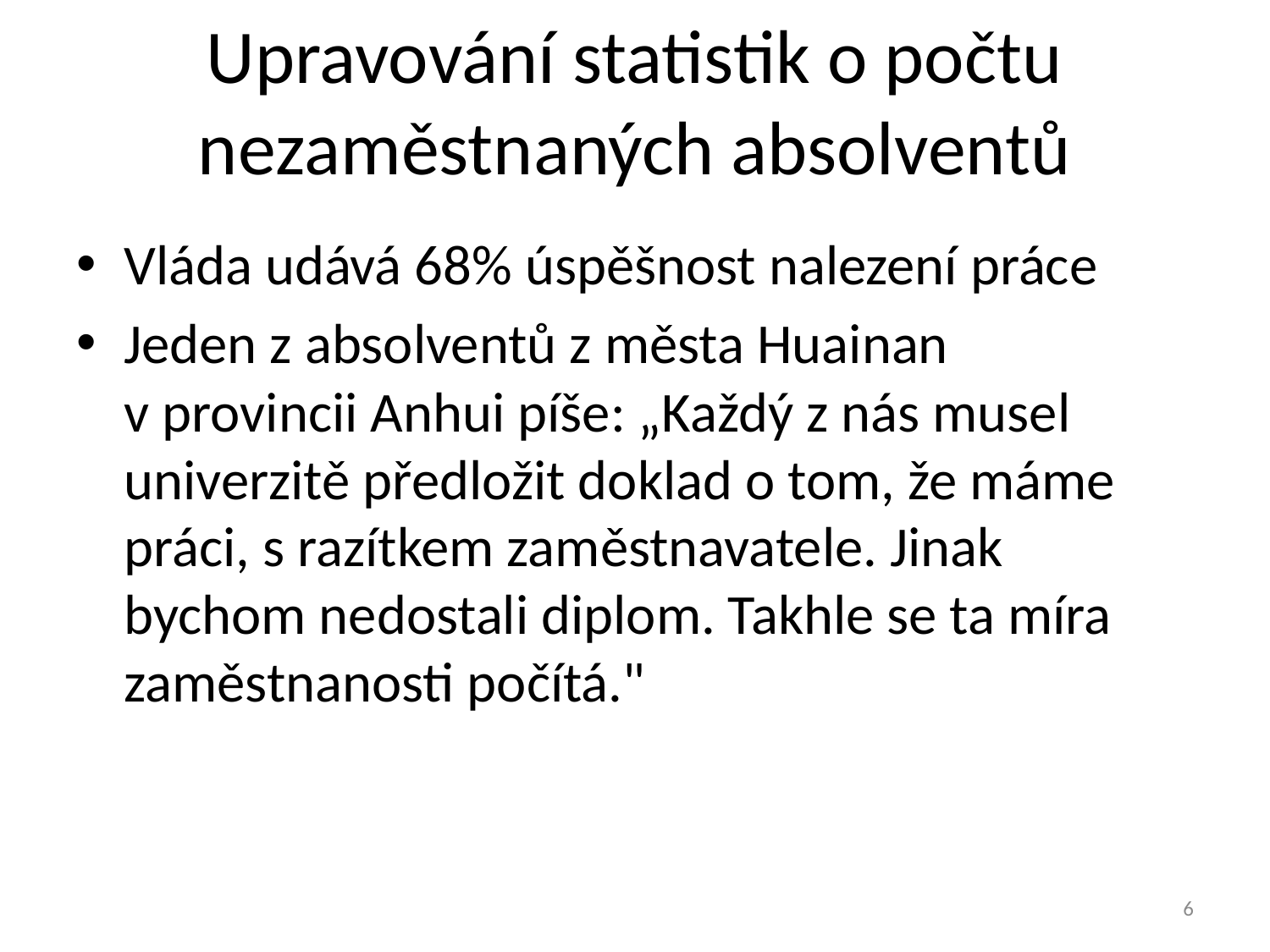

# Upravování statistik o počtu nezaměstnaných absolventů
Vláda udává 68% úspěšnost nalezení práce
Jeden z absolventů z města Huainan v provincii Anhui píše: „Každý z nás musel univerzitě předložit doklad o tom, že máme práci, s razítkem zaměstnavatele. Jinak bychom nedostali diplom. Takhle se ta míra zaměstnanosti počítá."

6